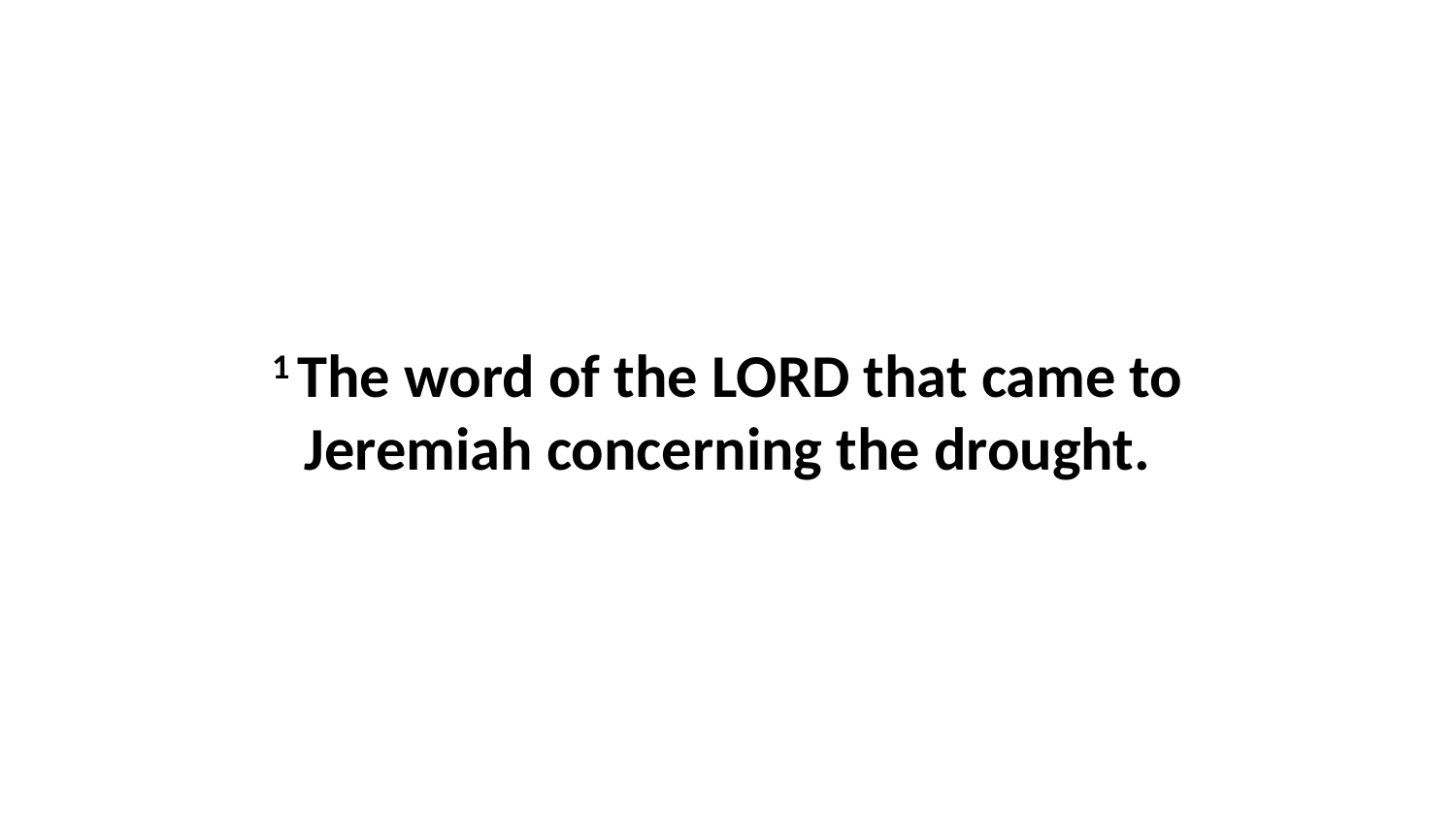

1 The word of the LORD that came to Jeremiah concerning the drought.